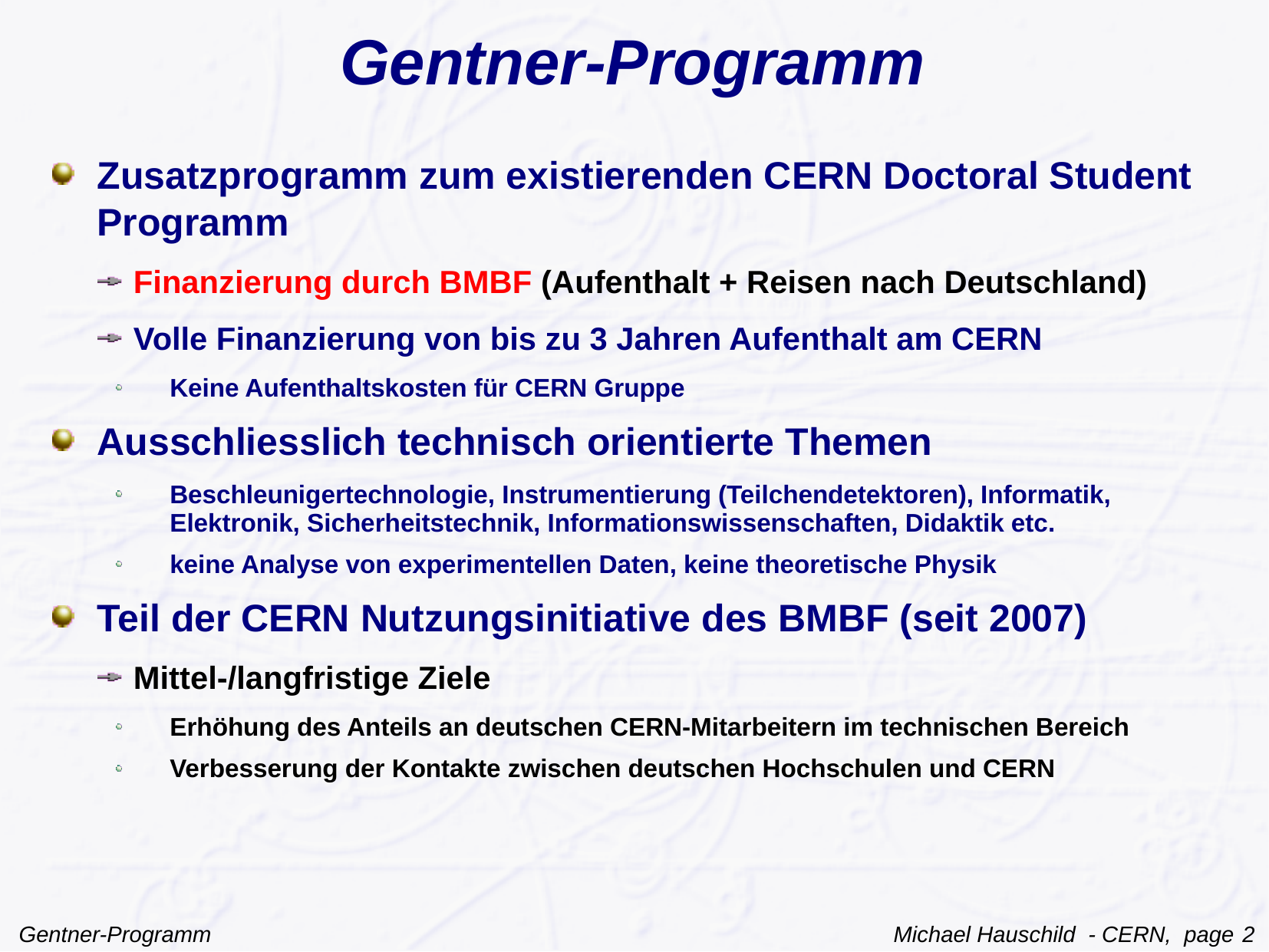

# Gentner-Programm
Zusatzprogramm zum existierenden CERN Doctoral Student Programm
Finanzierung durch BMBF (Aufenthalt + Reisen nach Deutschland)
Volle Finanzierung von bis zu 3 Jahren Aufenthalt am CERN
Keine Aufenthaltskosten für CERN Gruppe
Ausschliesslich technisch orientierte Themen
Beschleunigertechnologie, Instrumentierung (Teilchendetektoren), Informatik, Elektronik, Sicherheitstechnik, Informationswissenschaften, Didaktik etc.
keine Analyse von experimentellen Daten, keine theoretische Physik
Teil der CERN Nutzungsinitiative des BMBF (seit 2007)
Mittel-/langfristige Ziele
Erhöhung des Anteils an deutschen CERN-Mitarbeitern im technischen Bereich
Verbesserung der Kontakte zwischen deutschen Hochschulen und CERN